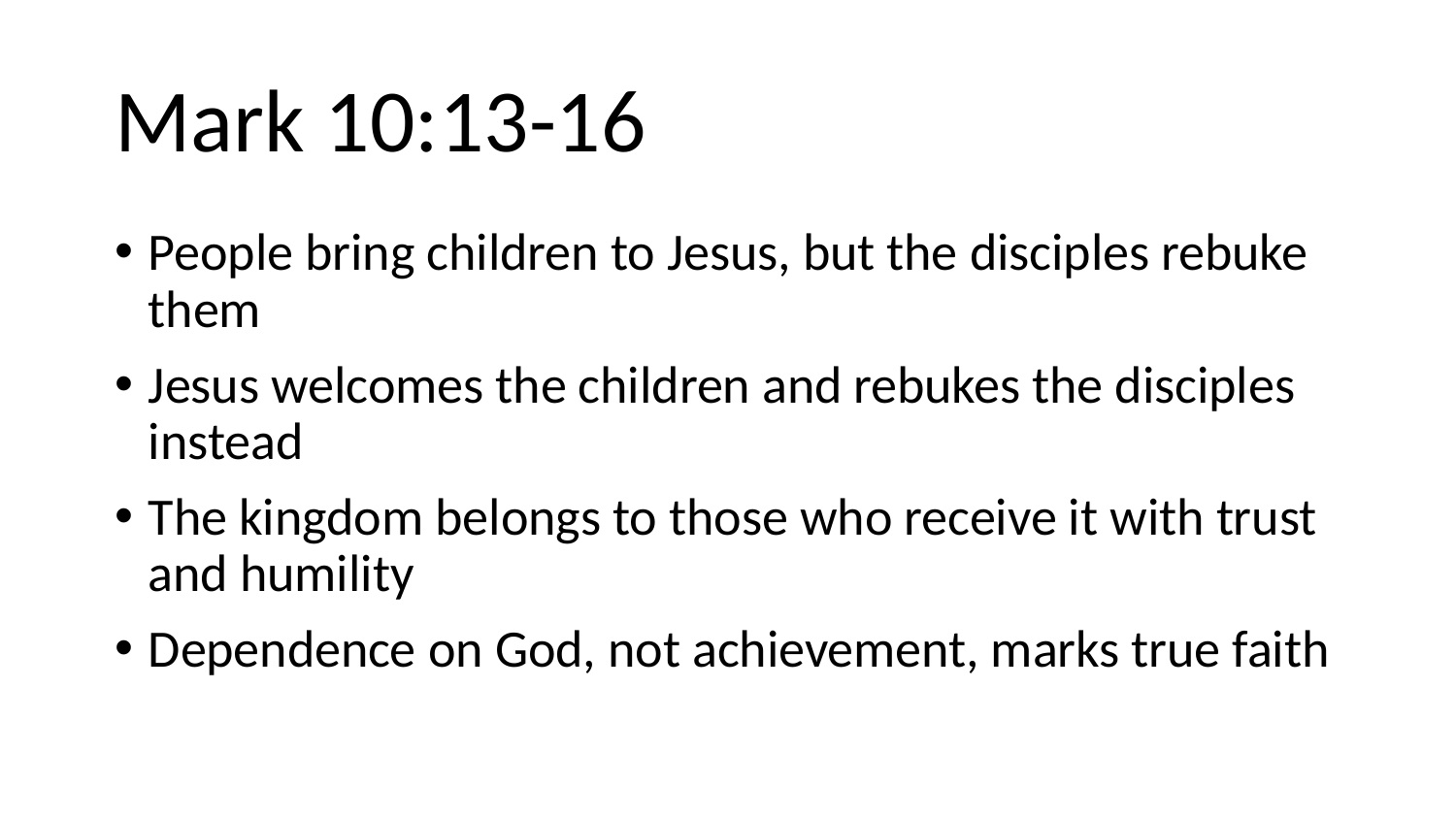

# Mark 10:13-16
People bring children to Jesus, but the disciples rebuke them
Jesus welcomes the children and rebukes the disciples instead
The kingdom belongs to those who receive it with trust and humility
Dependence on God, not achievement, marks true faith